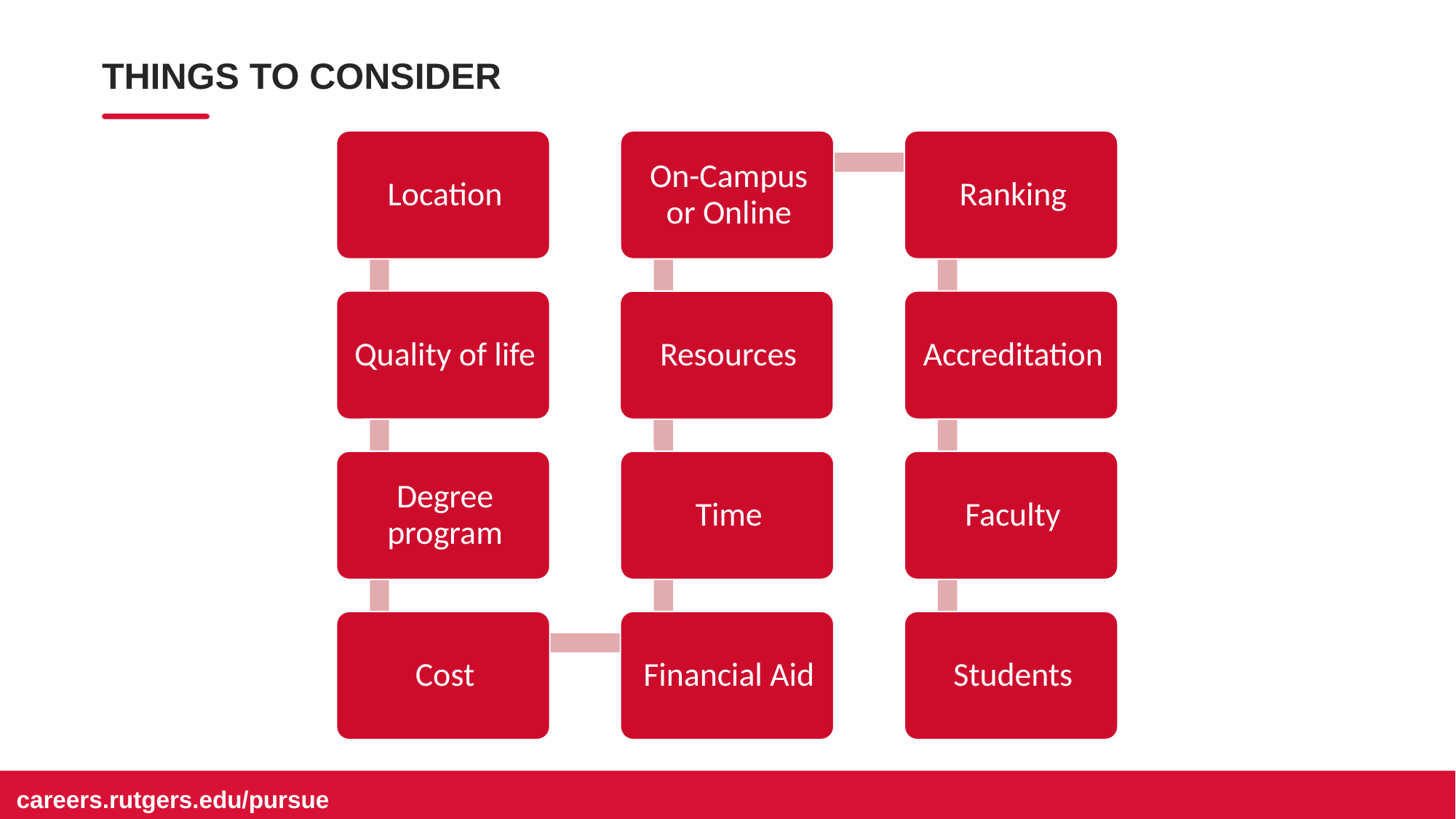

# THINGS TO CONSIDER
Location
Quality of life
Degree program
Cost
Financial Aid
Time
Resources
On-Campus or Online
Ranking
Accreditation
Faculty
Students